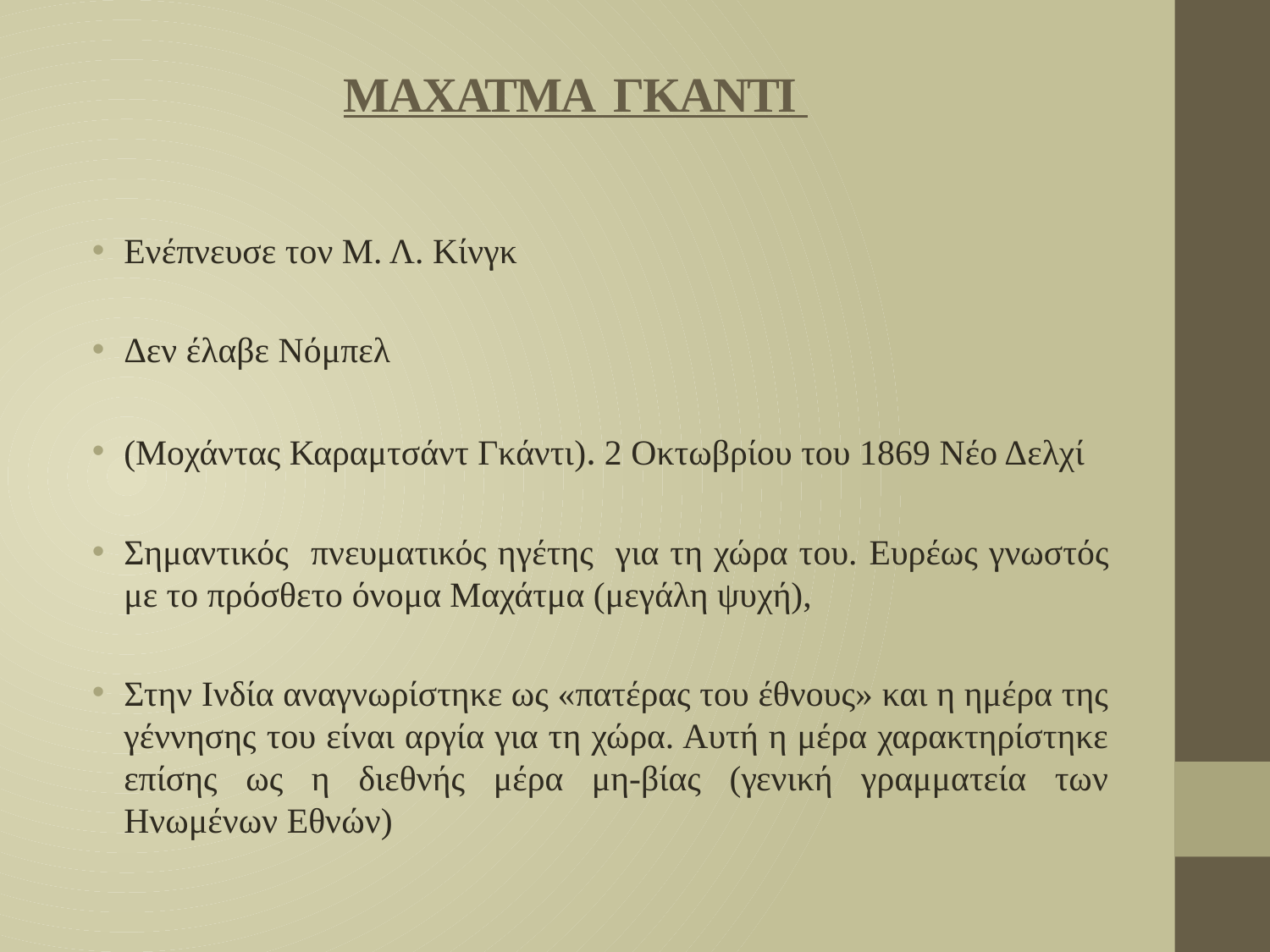

Ενέπνευσε τον Μ. Λ. Κίνγκ

Δεν έλαβε Νόμπελ

(Μοχάντας Καραμτσάντ Γκάντι). 2 Οκτωβρίου του 1869 Νέο Δελχί

Σημαντικός  πνευματικός ηγέτης  για τη χώρα του. Eυρέως γνωστός με το πρόσθετο όνομα Μαχάτμα (μεγάλη ψυχή),

Στην Ινδία αναγνωρίστηκε ως «πατέρας του έθνους» και η ημέρα της γέννησης του είναι αργία για τη χώρα. Αυτή η μέρα χαρακτηρίστηκε επίσης ως η διεθνής μέρα μη-βίας (γενική γραμματεία των Ηνωμένων Εθνών)

# ΜΑΧΑΤΜΑ  ΓΚΑΝΤΙ